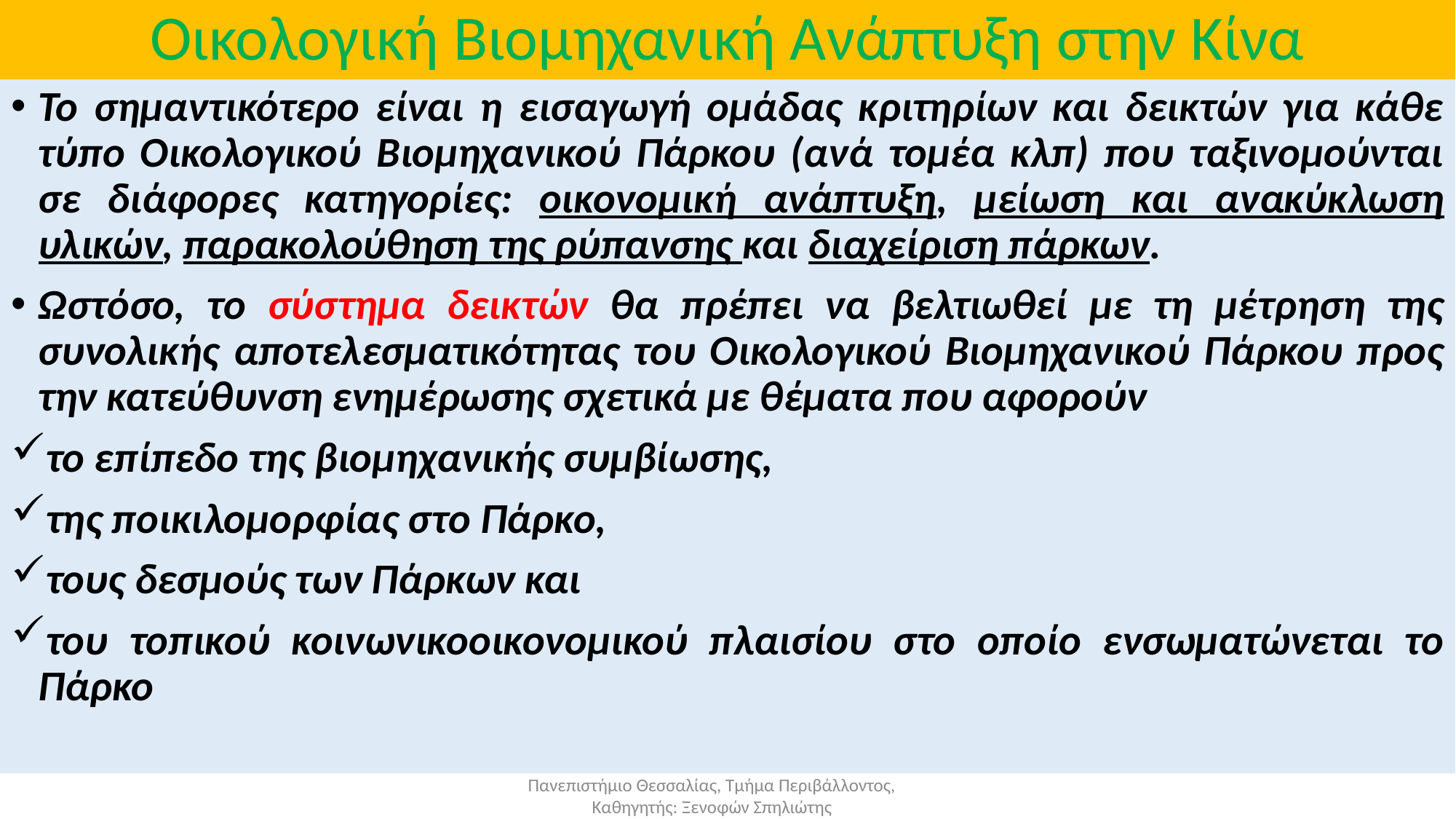

# Οικολογική Βιομηχανική Ανάπτυξη στην Κίνα
Το σημαντικότερο είναι η εισαγωγή ομάδας κριτηρίων και δεικτών για κάθε τύπο Οικολογικού Βιομηχανικού Πάρκου (ανά τομέα κλπ) που ταξινομούνται σε διάφορες κατηγορίες: οικονομική ανάπτυξη, μείωση και ανακύκλωση υλικών, παρακολούθηση της ρύπανσης και διαχείριση πάρκων.
Ωστόσο, το σύστημα δεικτών θα πρέπει να βελτιωθεί με τη μέτρηση της συνολικής αποτελεσματικότητας του Οικολογικού Βιομηχανικού Πάρκου προς την κατεύθυνση ενημέρωσης σχετικά με θέματα που αφορούν
το επίπεδο της βιομηχανικής συμβίωσης,
της ποικιλομορφίας στο Πάρκο,
τους δεσμούς των Πάρκων και
του τοπικού κοινωνικοοικονομικού πλαισίου στο οποίο ενσωματώνεται το Πάρκο
Πανεπιστήμιο Θεσσαλίας, Τμήμα Περιβάλλοντος, Καθηγητής: Ξενοφών Σπηλιώτης